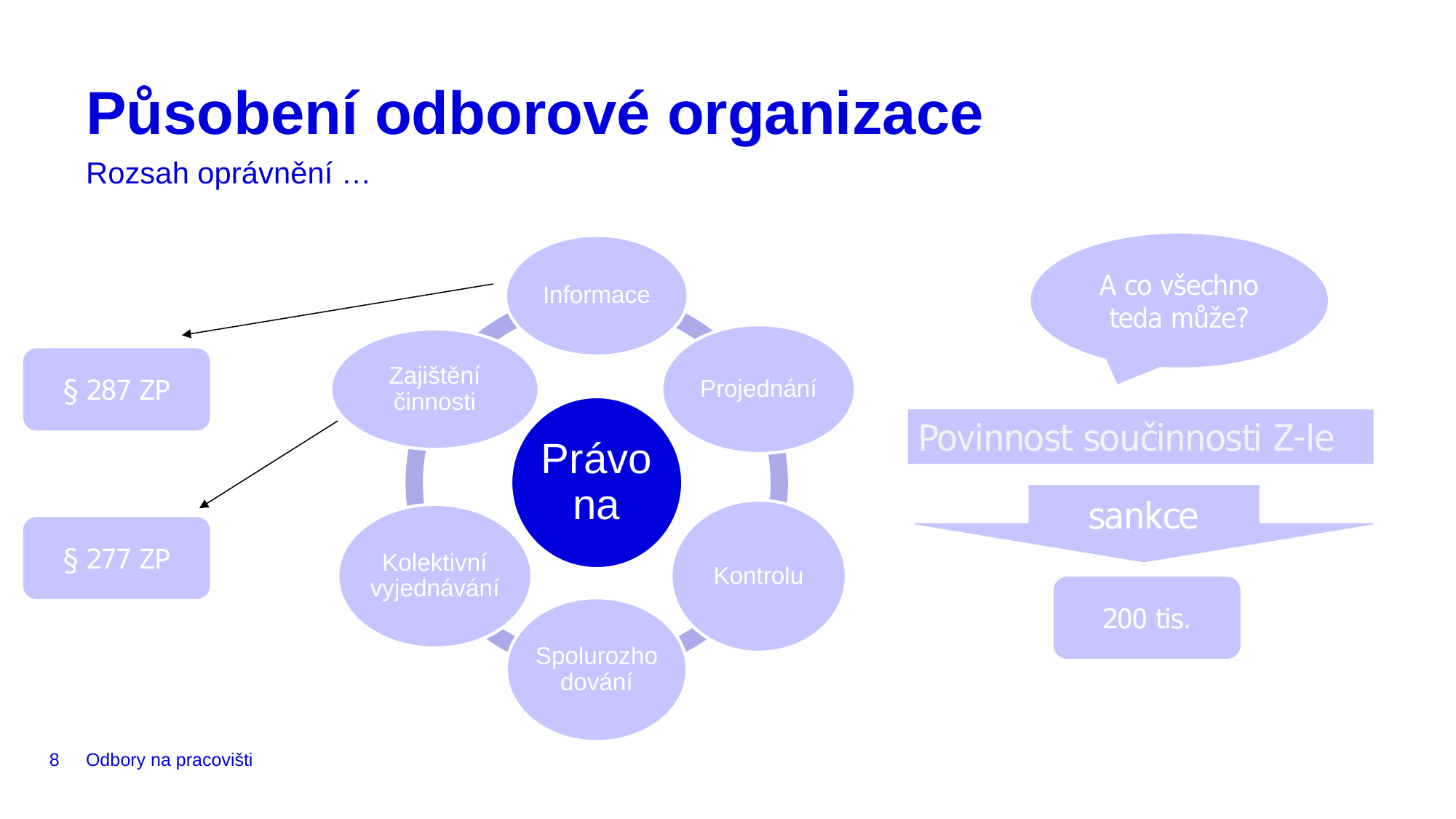

# Působení odborové organizace
Rozsah oprávnění …

A co všechno teda může?
Právo na
Informace
Projednání
Kontrolu
Spolurozhodování
Kolektivní vyjednávání
Zajištění činnosti
§ 287 ZP
Povinnost součinnosti Z-le
sankce
§ 277 ZP
200 tis.
8
Odbory na pracovišti